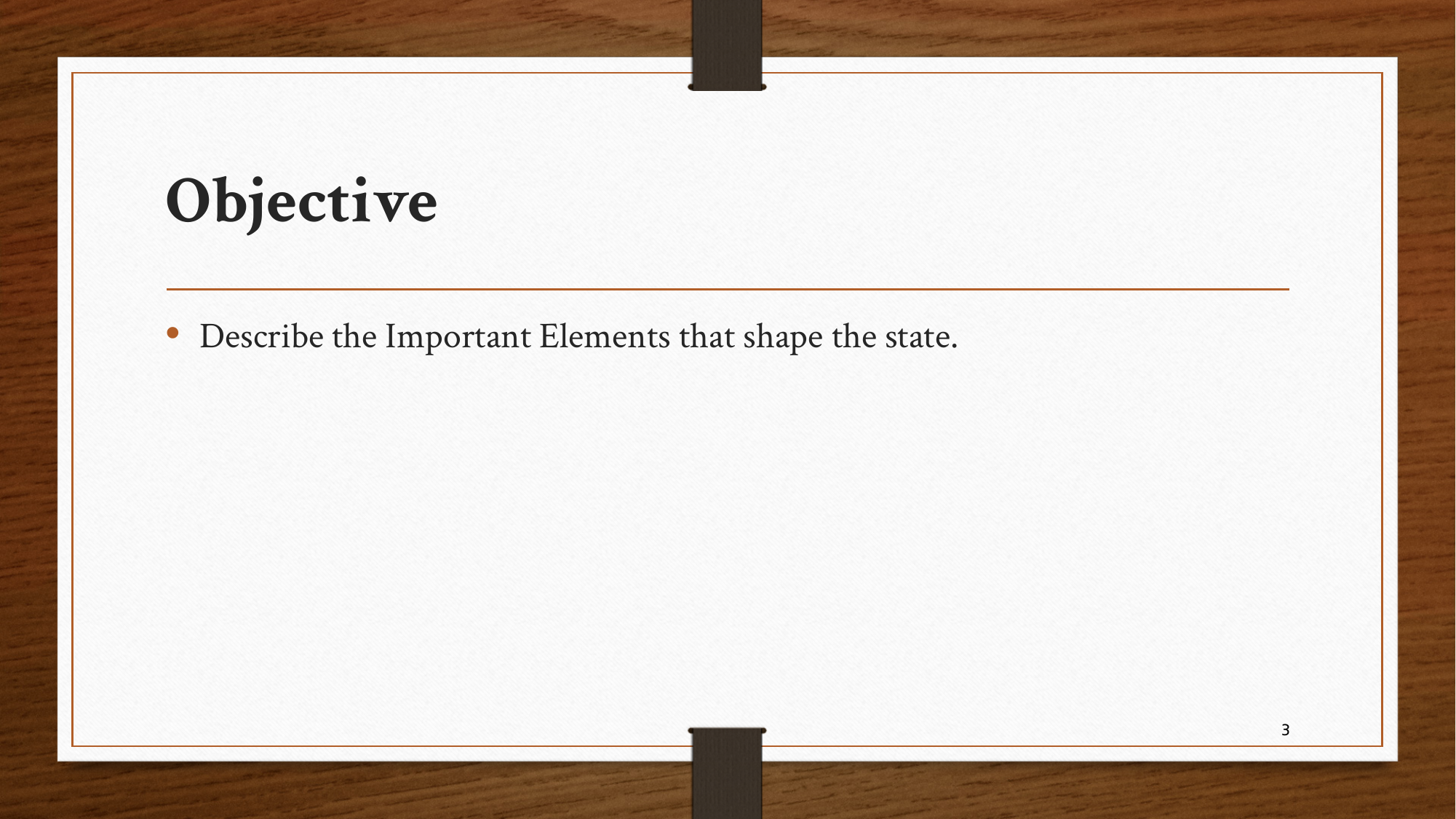

# Objective
Describe the Important Elements that shape the state.
3